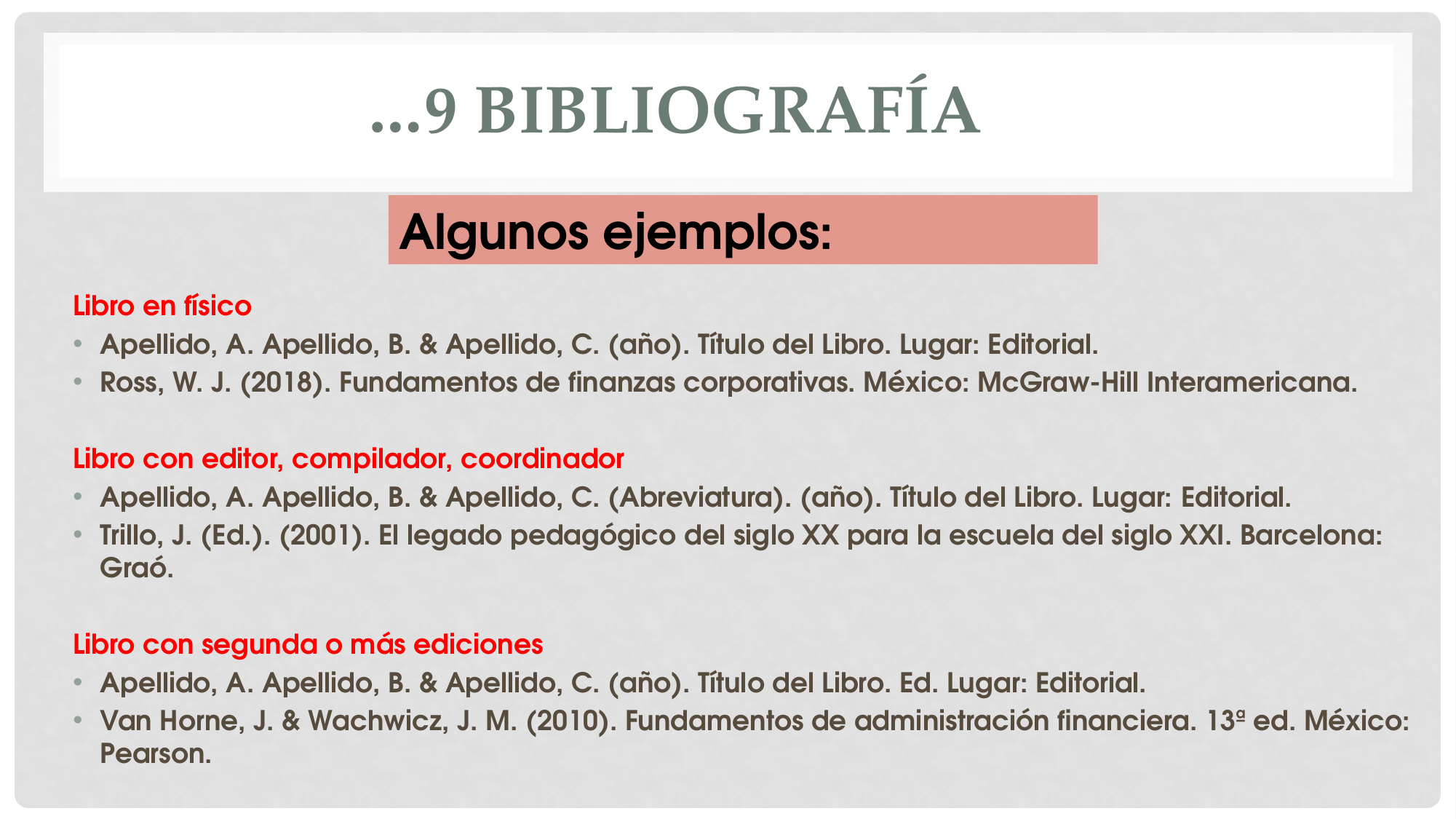

…9 Bibliografía
Algunos ejemplos:
Libro en físico
Apellido, A. Apellido, B. & Apellido, C. (año). Título del Libro. Lugar: Editorial.
Ross, W. J. (2018). Fundamentos de finanzas corporativas. México: McGraw-Hill Interamericana.

Libro con editor, compilador, coordinador
Apellido, A. Apellido, B. & Apellido, C. (Abreviatura). (año). Título del Libro. Lugar: Editorial.
Trillo, J. (Ed.). (2001). El legado pedagógico del siglo XX para la escuela del siglo XXI. Barcelona: Graó.

Libro con segunda o más ediciones
Apellido, A. Apellido, B. & Apellido, C. (año). Título del Libro. Ed. Lugar: Editorial.
Van Horne, J. & Wachwicz, J. M. (2010). Fundamentos de administración financiera. 13ª ed. México: Pearson.